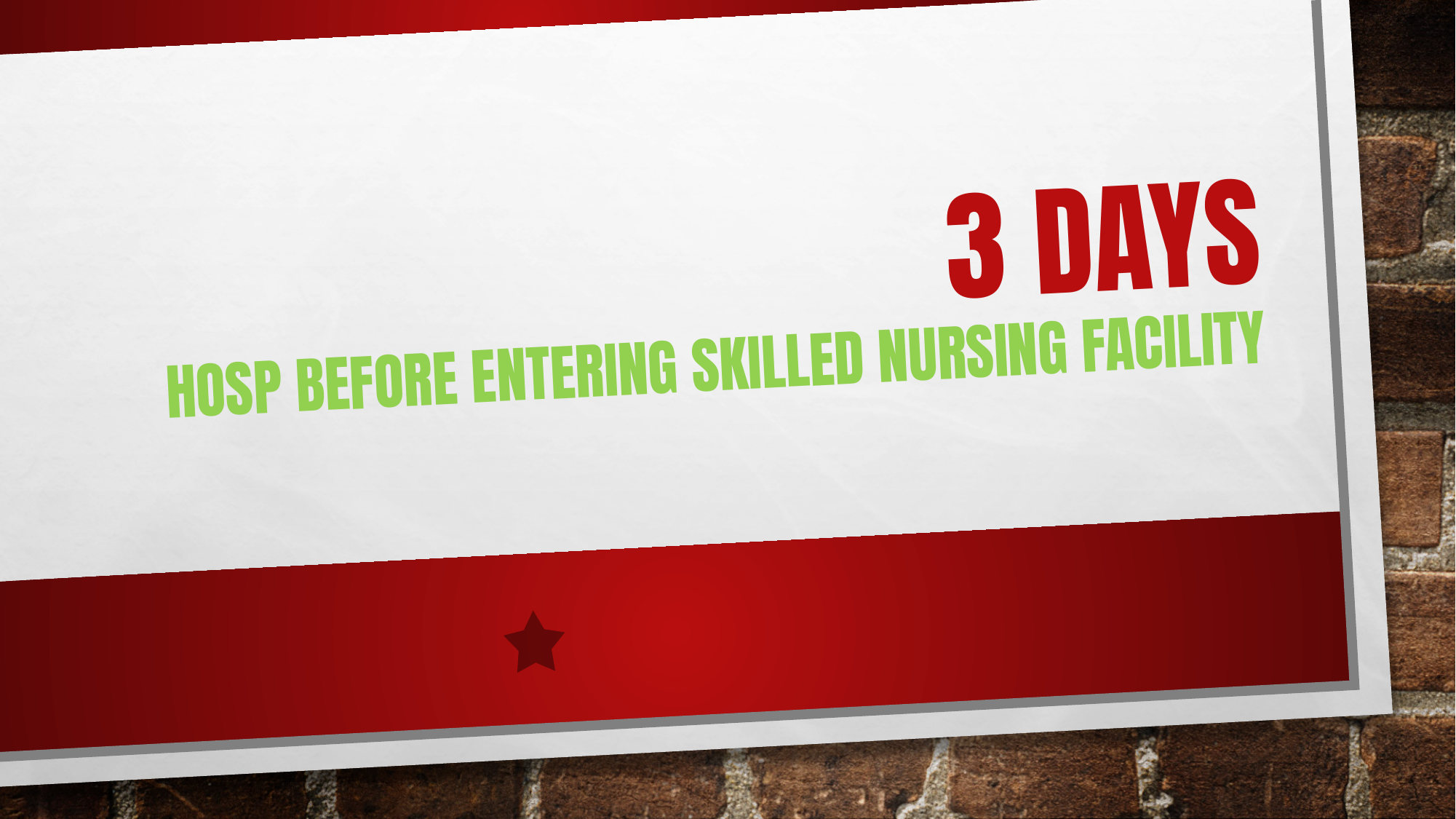

# 3 days hosp before entering skilled nursing facility